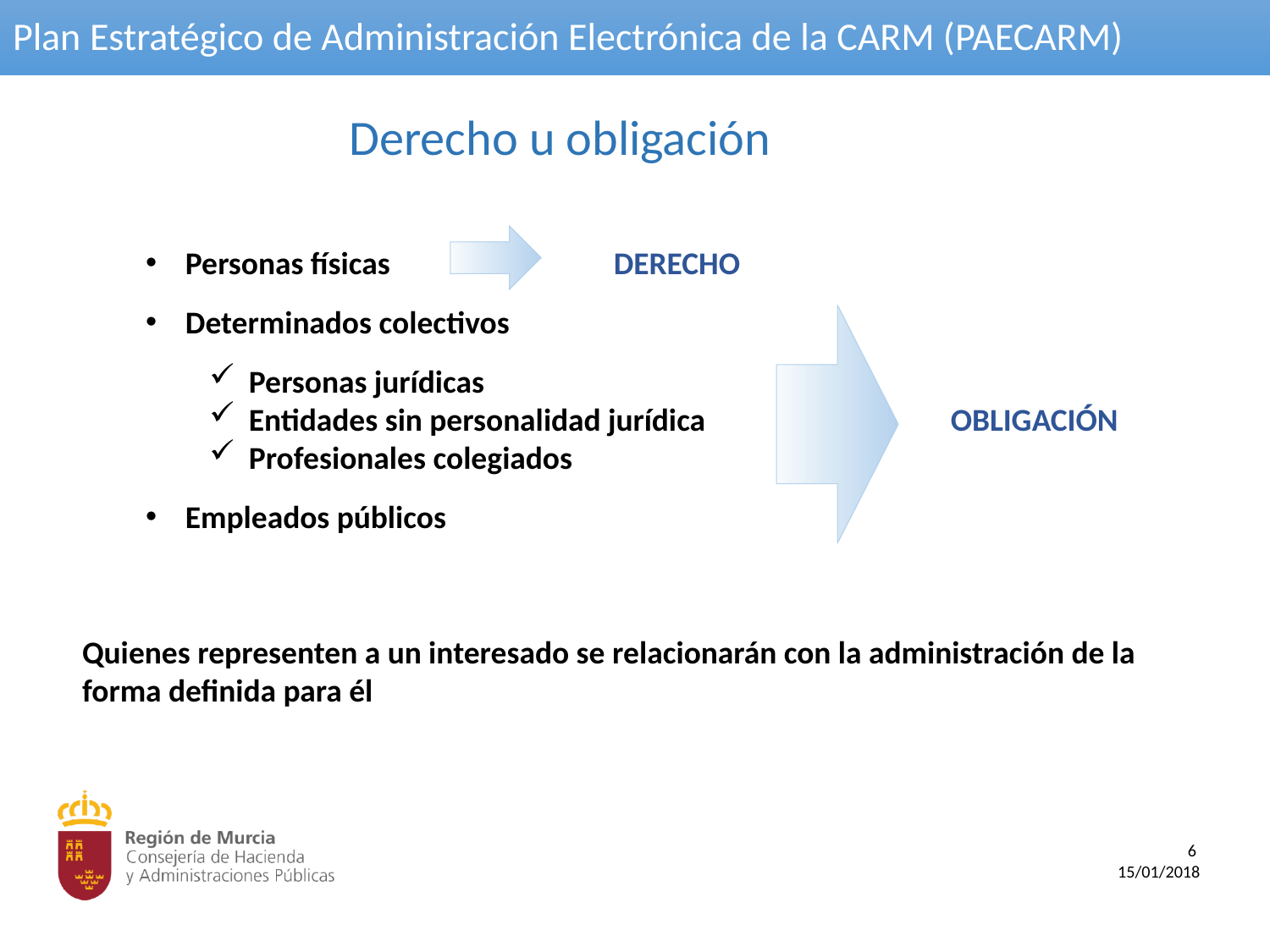

# Plan Estratégico de Administración Electrónica de la CARM (PAECARM)
Derecho u obligación

Personas físicas                               DERECHO

Determinados colectivos

Personas jurídicas
Entidades sin personalidad jurídica                                  OBLIGACIÓN
Profesionales colegiados

Empleados públicos

Quienes representen a un interesado se relacionarán con la administración de la forma definida para él